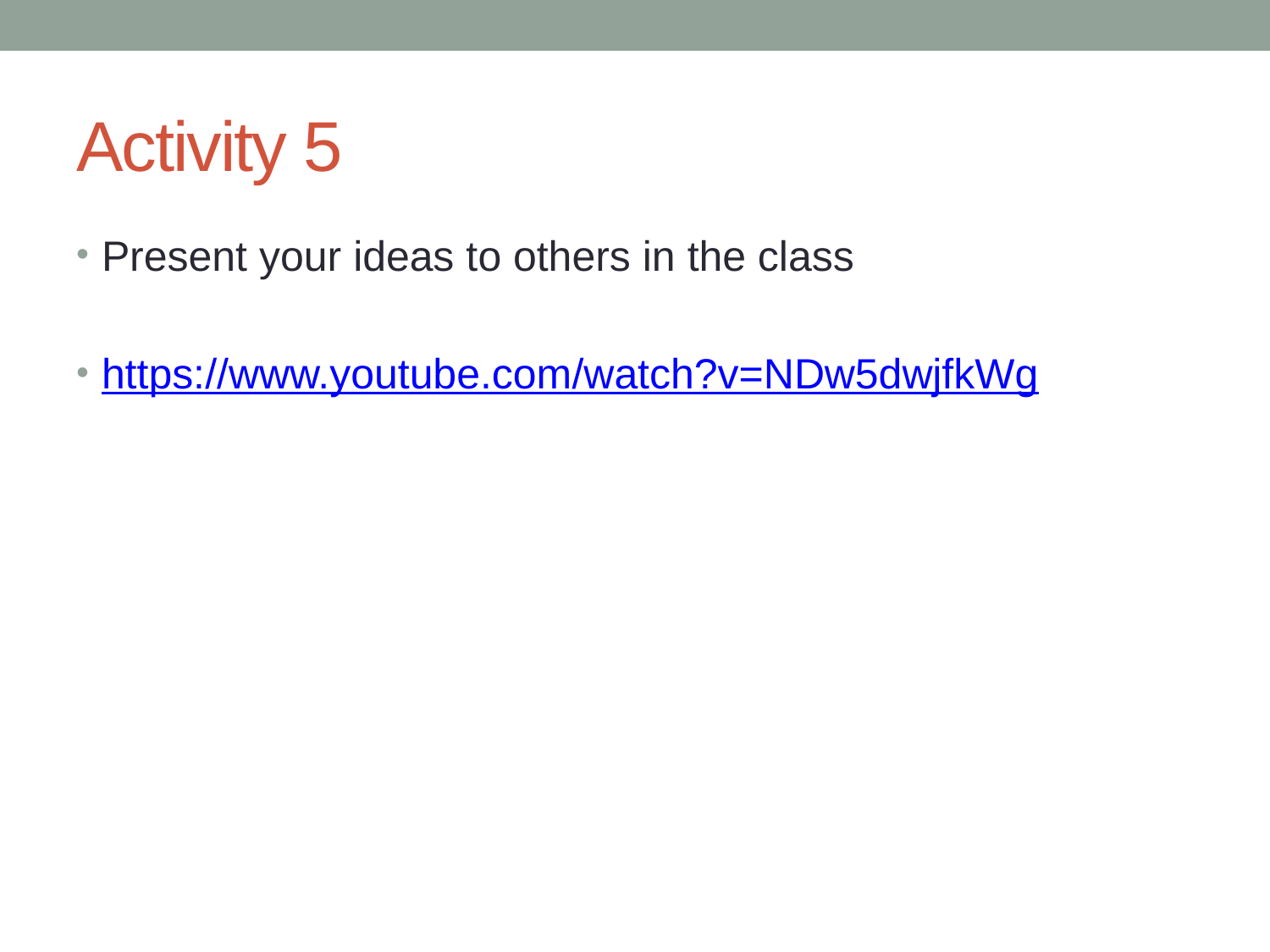

# Activity 5
Present your ideas to others in the class

https://www.youtube.com/watch?v=NDw5dwjfkWg